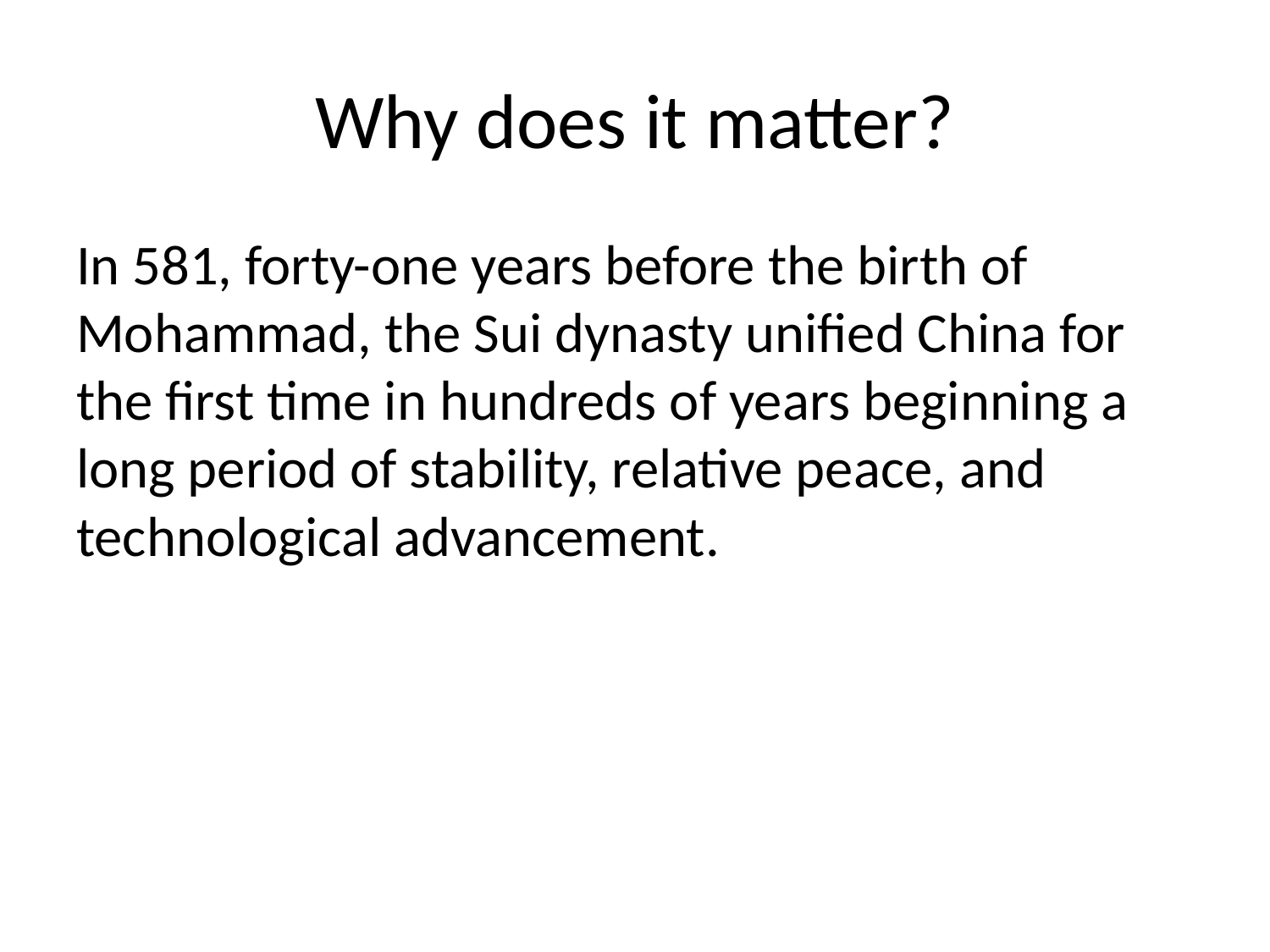

# Why does it matter?
In 581, forty-one years before the birth of Mohammad, the Sui dynasty unified China for the first time in hundreds of years beginning a long period of stability, relative peace, and technological advancement.